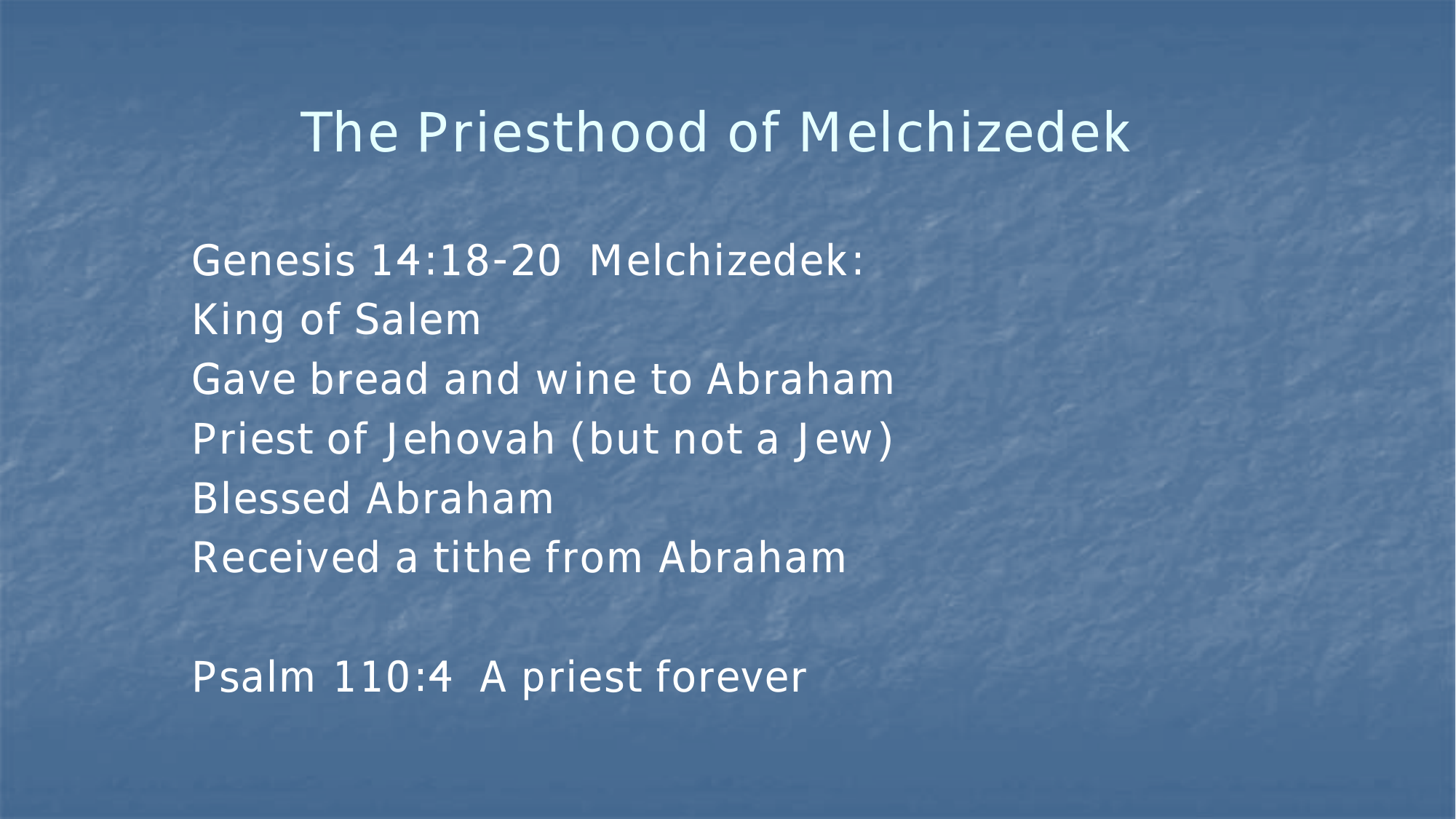

# The Priesthood of Melchizedek
Genesis 14:18-20  Melchizedek:
King of Salem
Gave bread and wine to Abraham
Priest of Jehovah (but not a Jew)
Blessed Abraham
Received a tithe from Abraham

Psalm 110:4  A priest forever